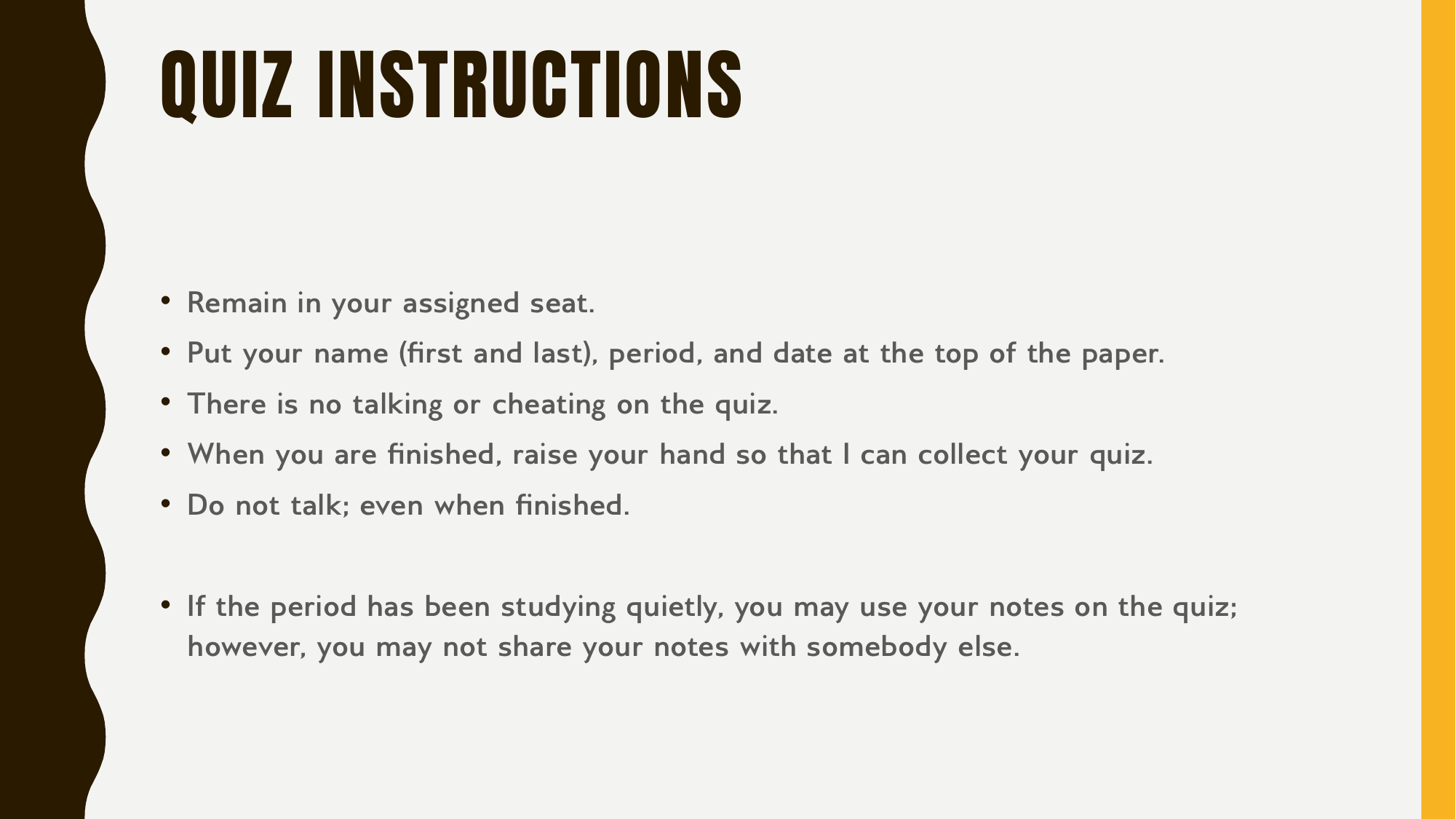

# Quiz Instructions
Remain in your assigned seat.
Put your name (first and last), period, and date at the top of the paper.
There is no talking or cheating on the quiz.
When you are finished, raise your hand so that I can collect your quiz.
Do not talk; even when finished.

If the period has been studying quietly, you may use your notes on the quiz; however, you may not share your notes with somebody else.